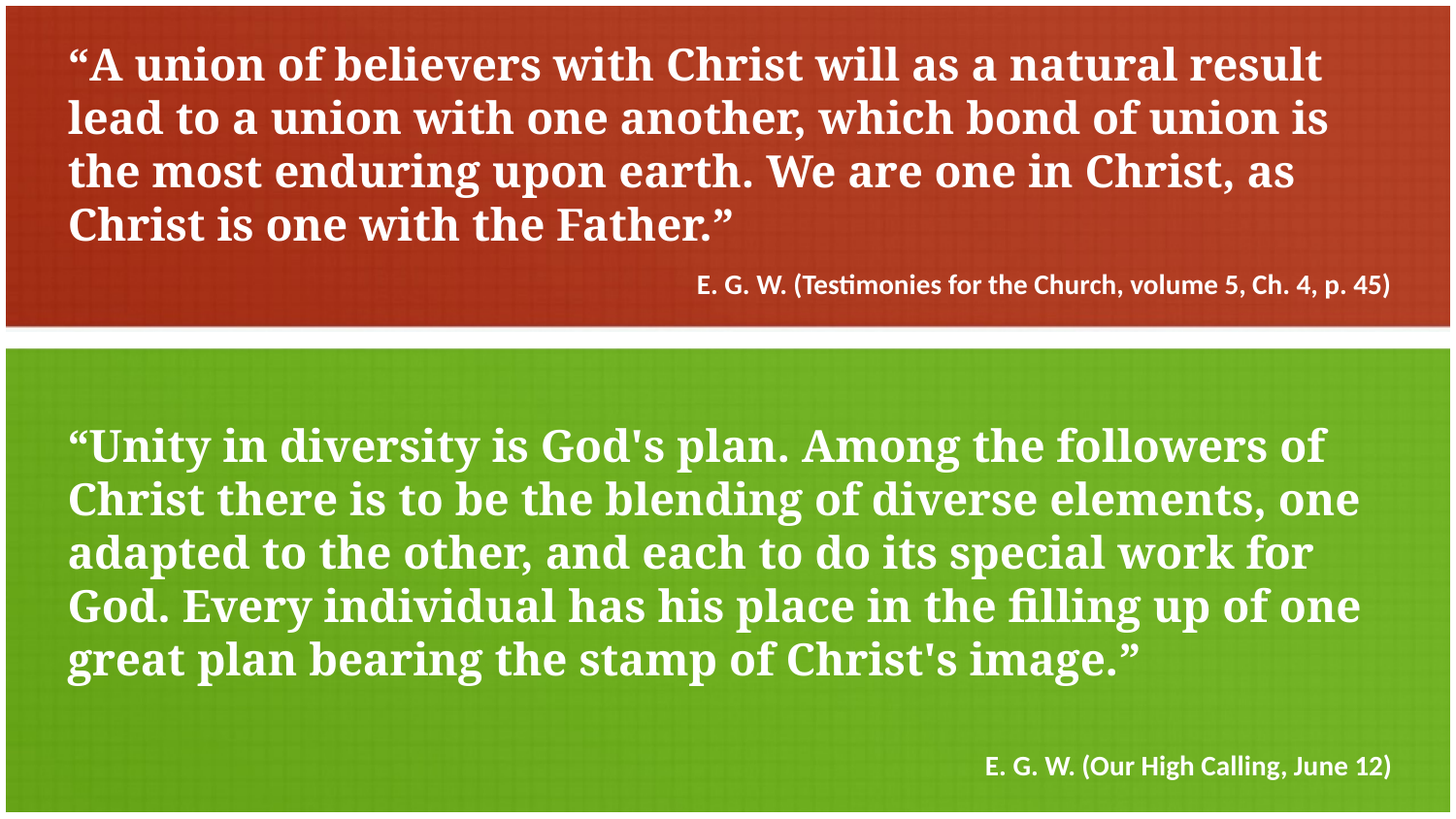

“A union of believers with Christ will as a natural result lead to a union with one another, which bond of union is the most enduring upon earth. We are one in Christ, as Christ is one with the Father.”
E. G. W. (Testimonies for the Church, volume 5, Ch. 4, p. 45)

“Unity in diversity is God's plan. Among the followers of Christ there is to be the blending of diverse elements, one adapted to the other, and each to do its special work for God. Every individual has his place in the filling up of one great plan bearing the stamp of Christ's image.”
E. G. W. (Our High Calling, June 12)